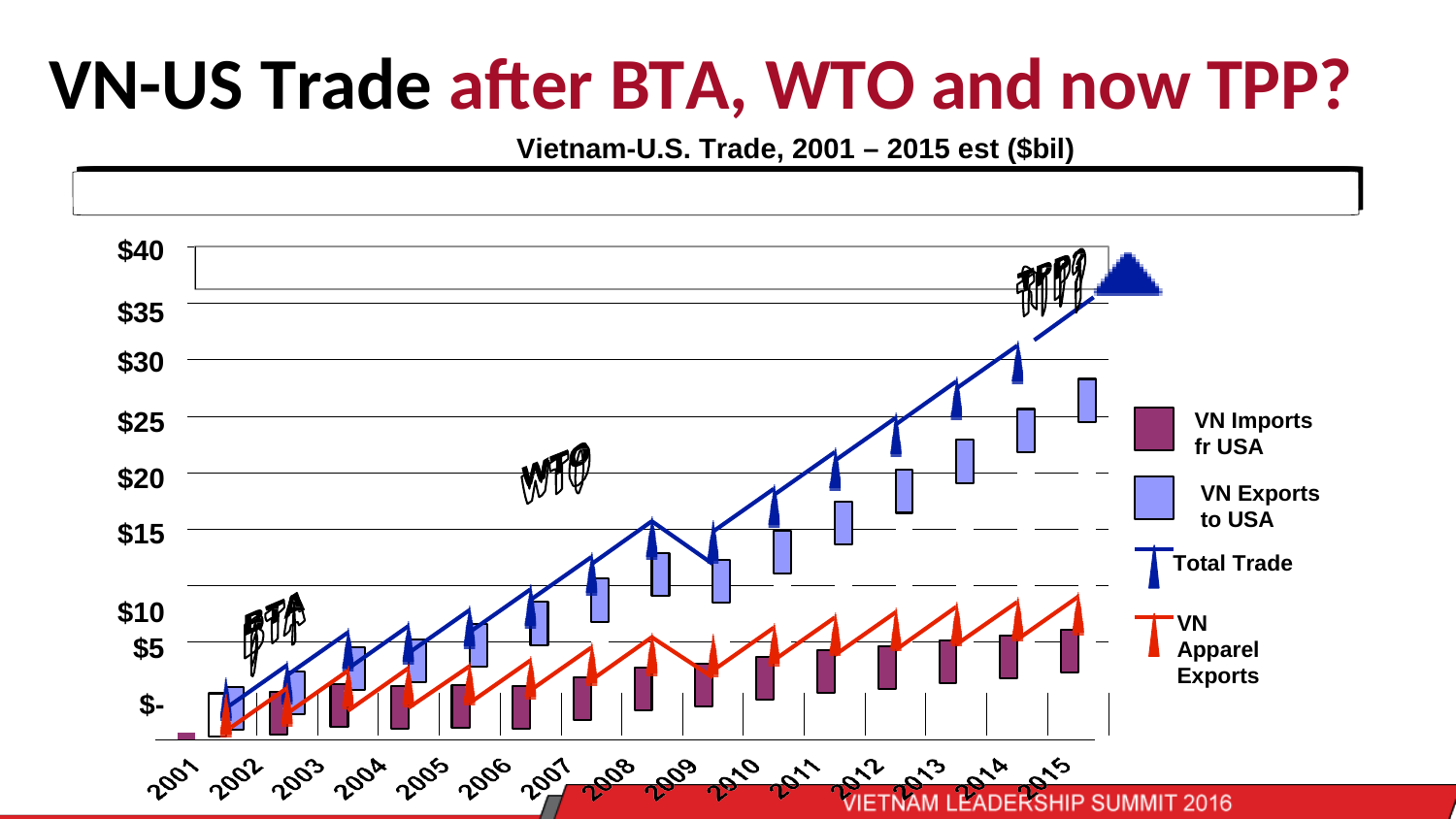

VN-US Trade after BTA, WTO and now TPP?
Vietnam-U.S. Trade, 2001 – 2015 est ($bil)

$40

$35

$30

$25
VN Imports fr USA

$20

VN Exports to USA

$15
Total Trade
$10

VN Apparel Exports

$5

$-

.